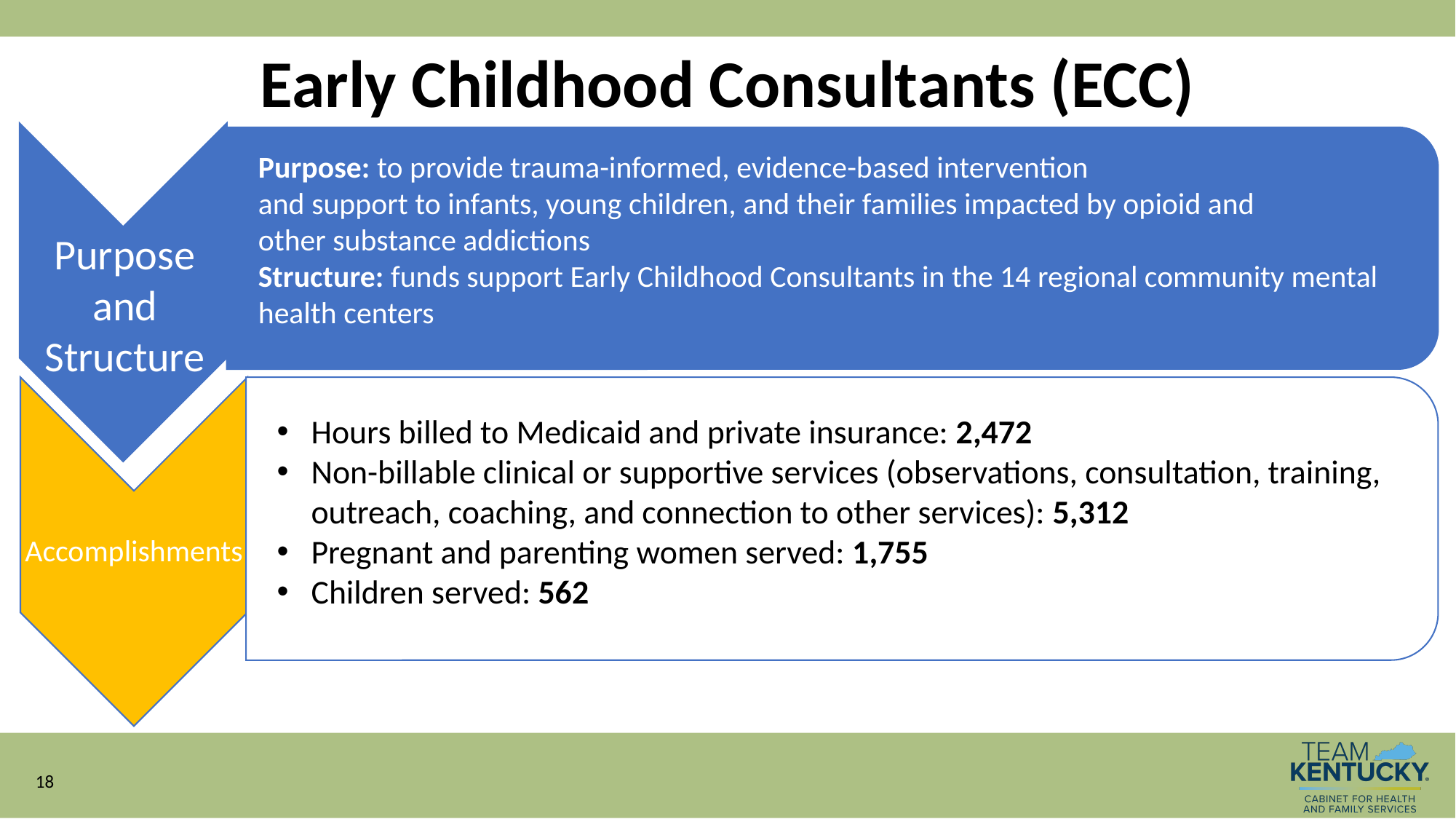

# Early Childhood Consultants (ECC)

Purpose
and Structure

Purpose: to provide trauma-informed, evidence-based intervention
and support to infants, young children, and their families impacted by opioid and
other substance addictions
Structure: funds support Early Childhood Consultants in the 14 regional community mental health centers

Hours billed to Medicaid and private insurance: 2,472
Non-billable clinical or supportive services (observations, consultation, training, outreach, coaching, and connection to other services): 5,312
Pregnant and parenting women served: 1,755
Children served: 562
Mental Health Centers

Accomplishments
18